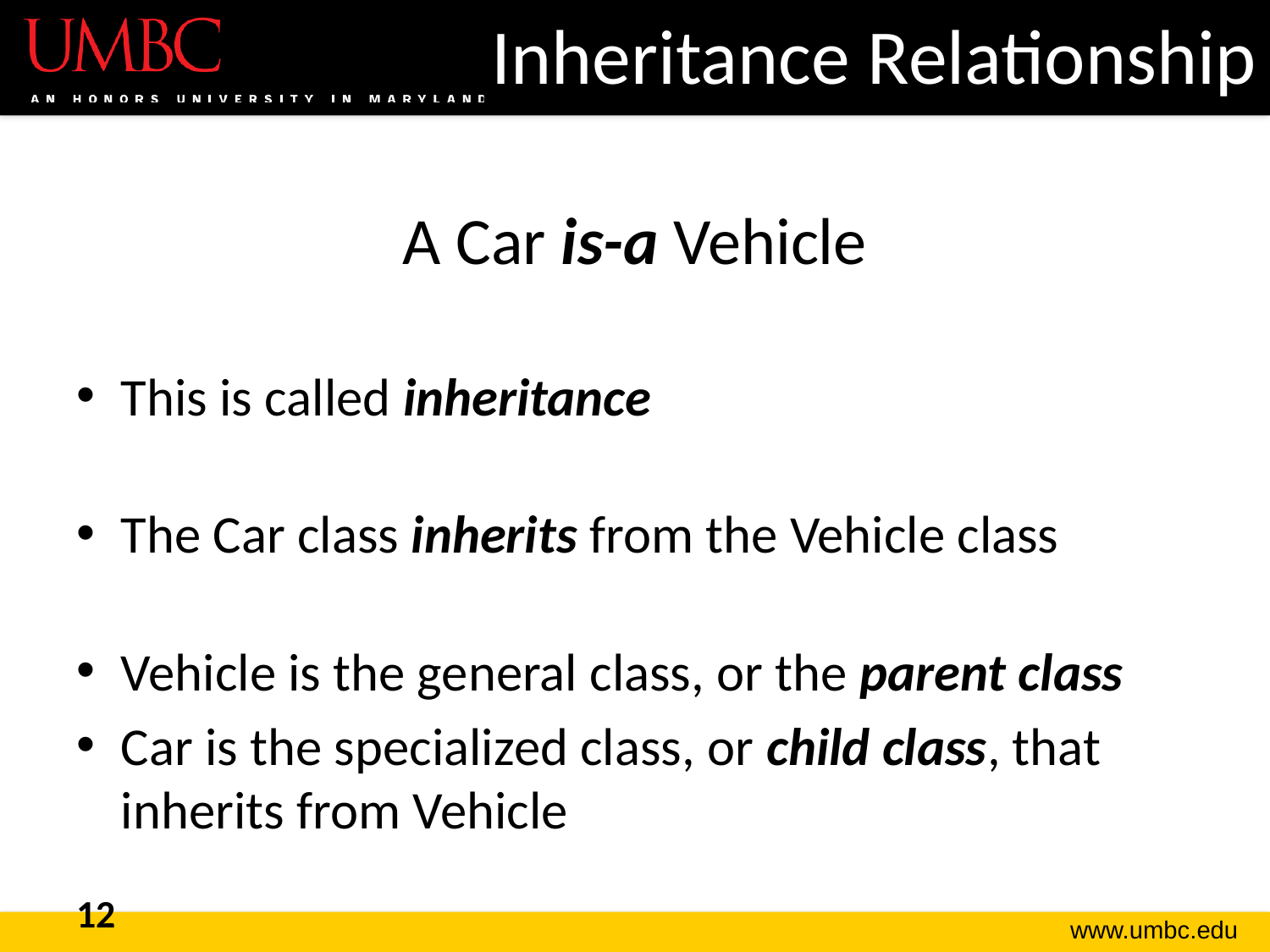

# Inheritance Relationship
A Car is-a Vehicle

This is called inheritance

The Car class inherits from the Vehicle class

Vehicle is the general class, or the parent class
Car is the specialized class, or child class, that inherits from Vehicle

12